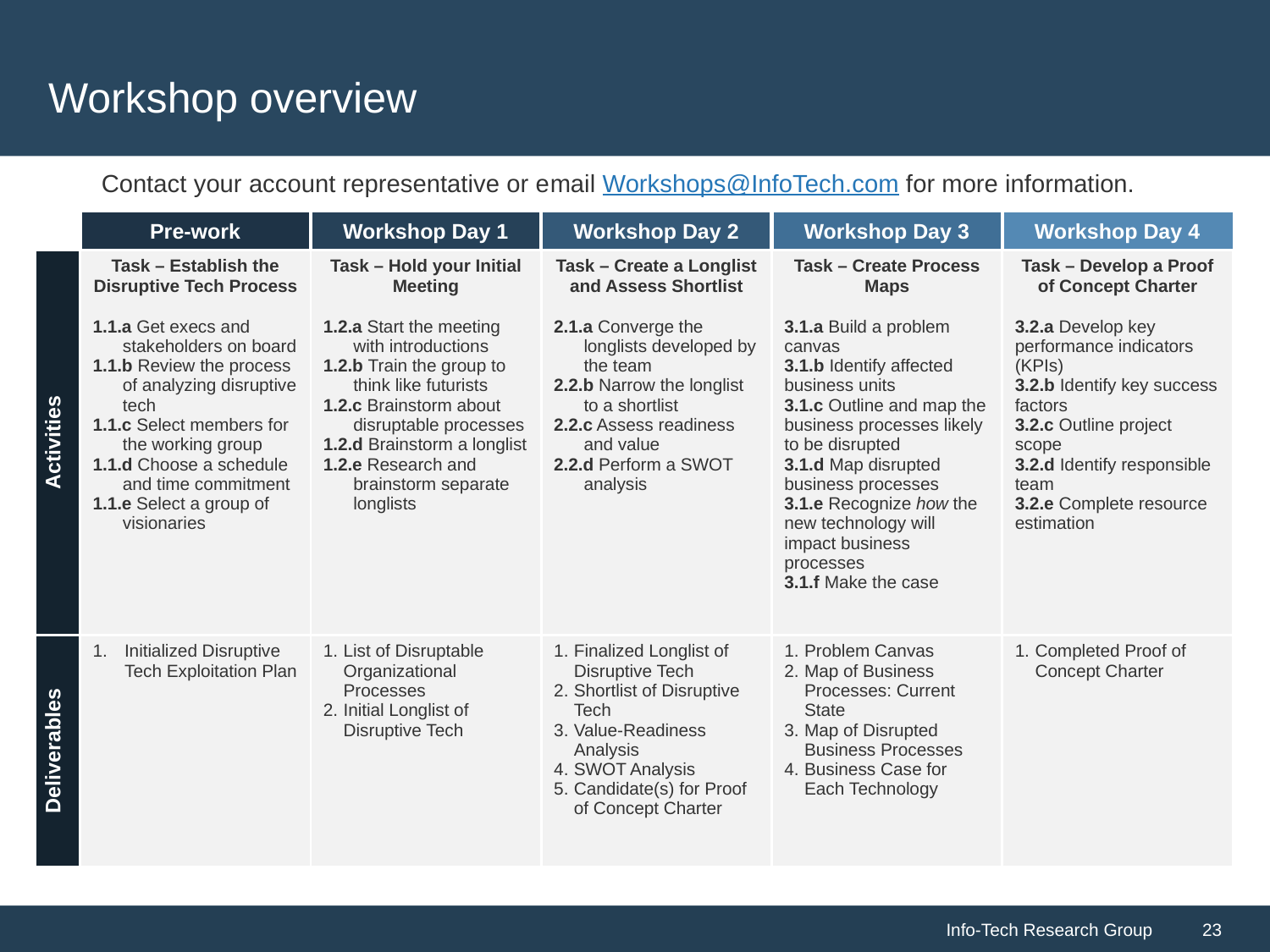

# Workshop overview
Contact your account representative or email Workshops@InfoTech.com for more information.
|  | Pre-work | Workshop Day 1 | Workshop Day 2 | Workshop Day 3 | Workshop Day 4 |
| --- | --- | --- | --- | --- | --- |
| Activities | Task – Establish the Disruptive Tech Process 1.1.a Get execs and stakeholders on board 1.1.b Review the process of analyzing disruptive tech 1.1.c Select members for the working group 1.1.d Choose a schedule and time commitment 1.1.e Select a group of visionaries | Task – Hold your Initial Meeting 1.2.a Start the meeting with introductions 1.2.b Train the group to think like futurists 1.2.c Brainstorm about disruptable processes 1.2.d Brainstorm a longlist 1.2.e Research and brainstorm separate longlists | Task – Create a Longlist and Assess Shortlist 2.1.a Converge the longlists developed by the team 2.2.b Narrow the longlist to a shortlist 2.2.c Assess readiness and value 2.2.d Perform a SWOT analysis | Task – Create Process Maps 3.1.a Build a problem canvas 3.1.b Identify affected business units 3.1.c Outline and map the business processes likely to be disrupted 3.1.d Map disrupted business processes 3.1.e Recognize how the new technology will impact business processes 3.1.f Make the case | Task – Develop a Proof of Concept Charter 3.2.a Develop key performance indicators (KPIs) 3.2.b Identify key success factors 3.2.c Outline project scope 3.2.d Identify responsible team 3.2.e Complete resource estimation |
| Deliverables | Initialized Disruptive Tech Exploitation Plan | List of Disruptable Organizational Processes Initial Longlist of Disruptive Tech | Finalized Longlist of Disruptive Tech Shortlist of Disruptive Tech Value-Readiness Analysis SWOT Analysis Candidate(s) for Proof of Concept Charter | Problem Canvas Map of Business Processes: Current State Map of Disrupted Business Processes Business Case for Each Technology | Completed Proof of Concept Charter |